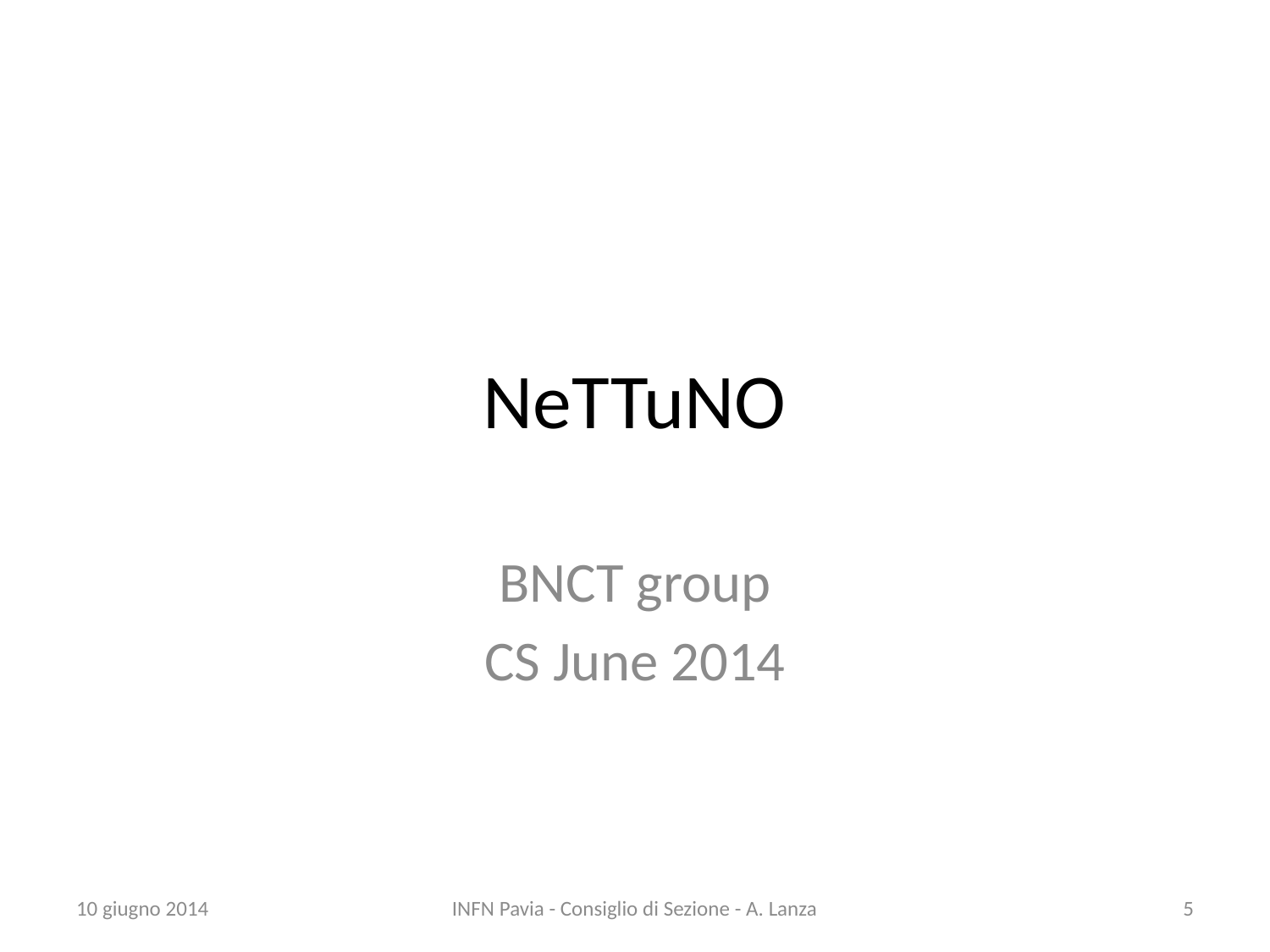

# NeTTuNO
BNCT group
CS June 2014
10 giugno 2014
INFN Pavia - Consiglio di Sezione - A. Lanza
5